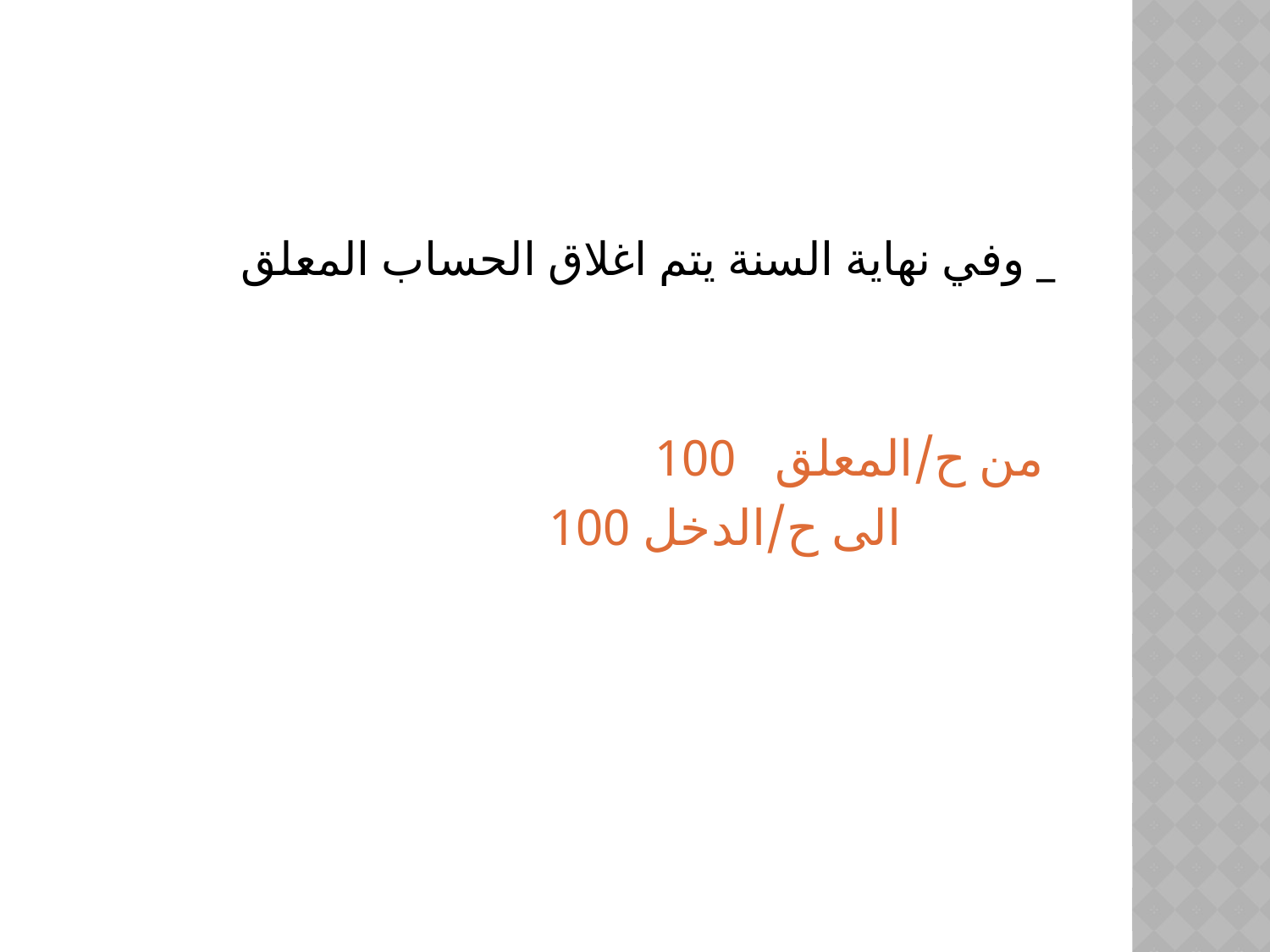

#
_ وفي نهاية السنة يتم اغلاق الحساب المعلق

 من ح/المعلق   100
            الى ح/الدخل 100